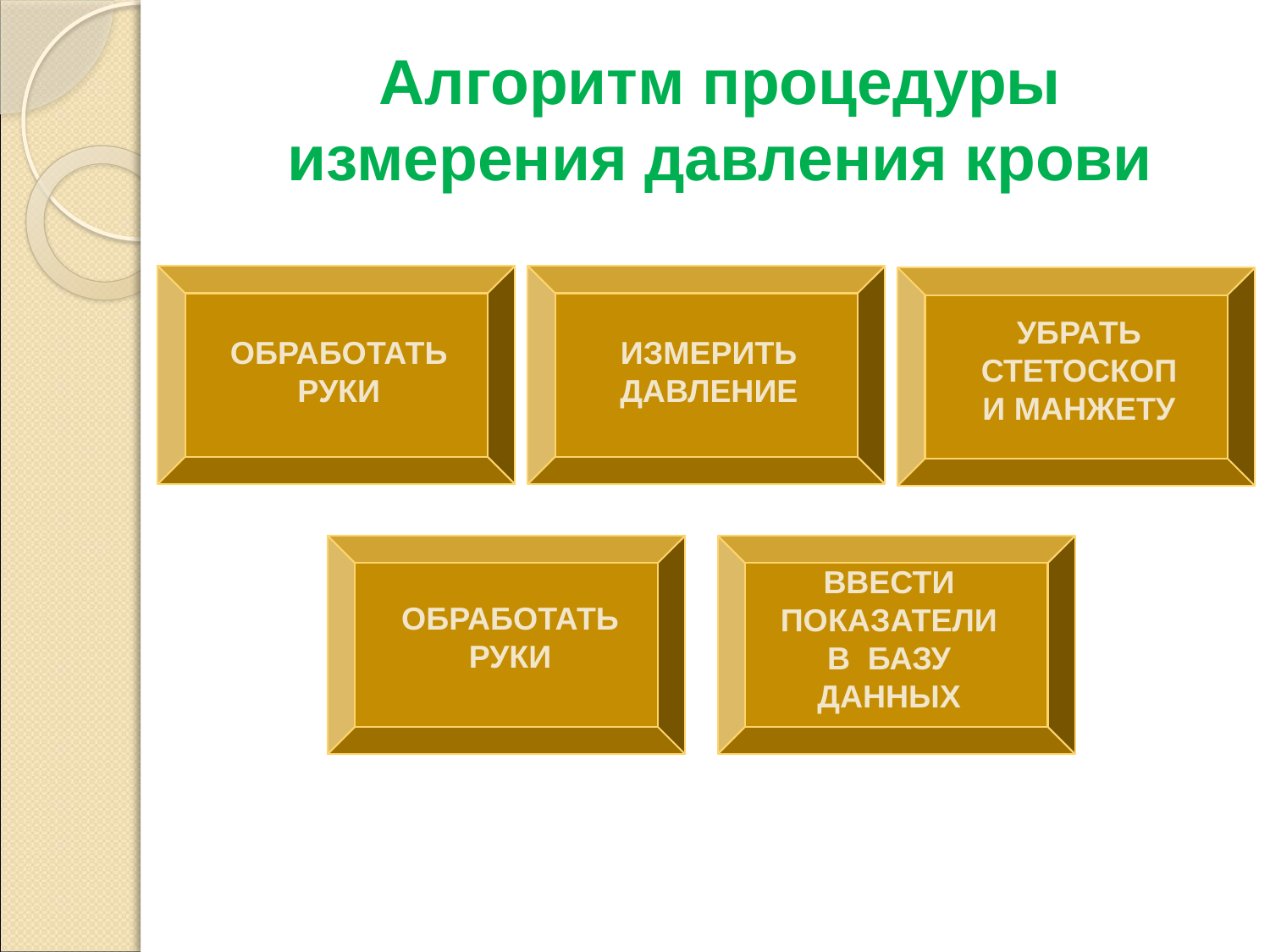

# Алгоритм процедуры измерения давления крови

УБРАТЬ СТЕТОСКОП И МАНЖЕТУ
ОБРАБОТАТЬ РУКИ
ИЗМЕРИТЬ ДАВЛЕНИЕ

ВВЕСТИ ПОКАЗАТЕЛИ В  БАЗУ ДАННЫХ
ОБРАБОТАТЬ РУКИ